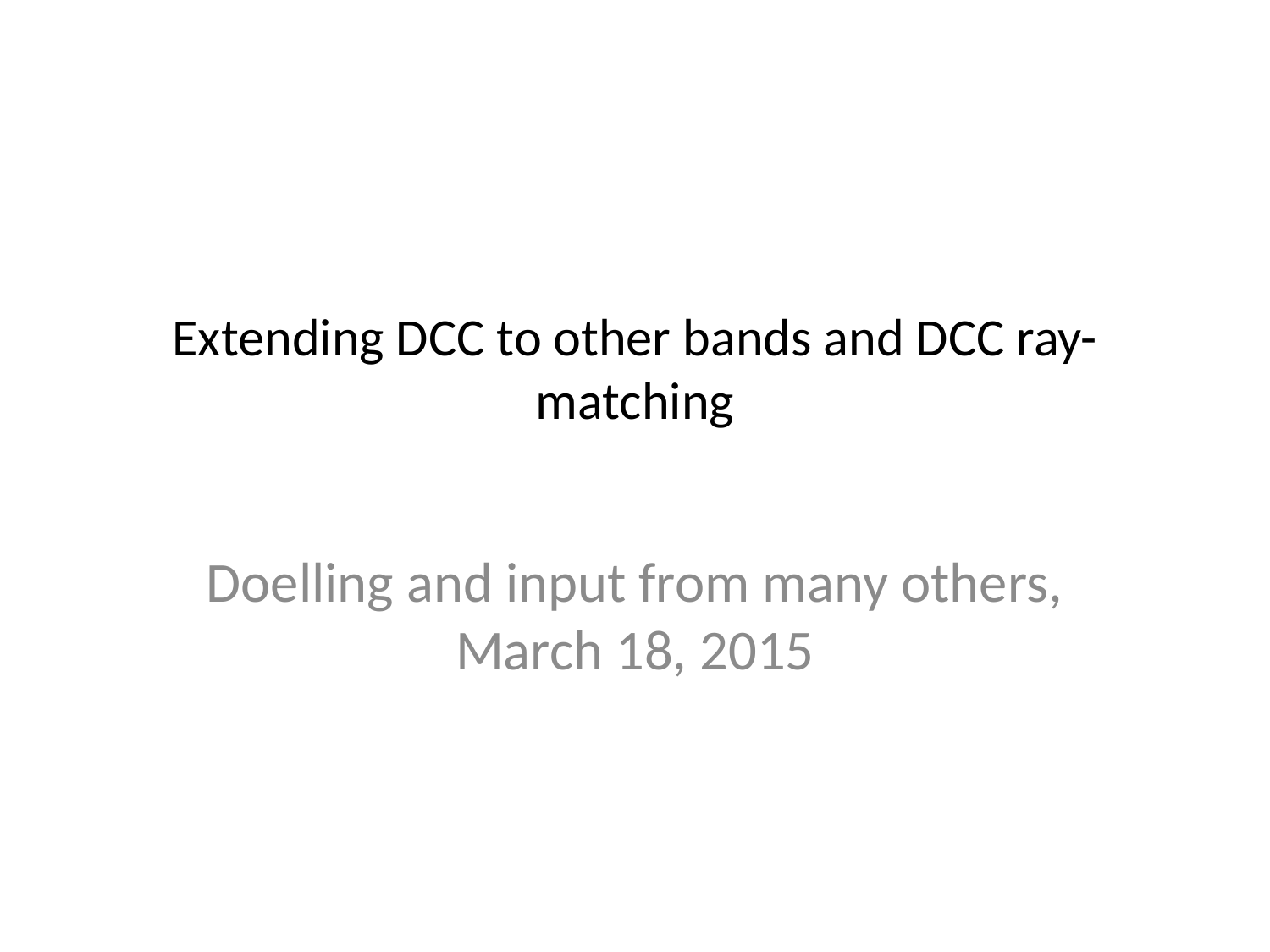

# Extending DCC to other bands and DCC ray-matching
Doelling and input from many others, March 18, 2015